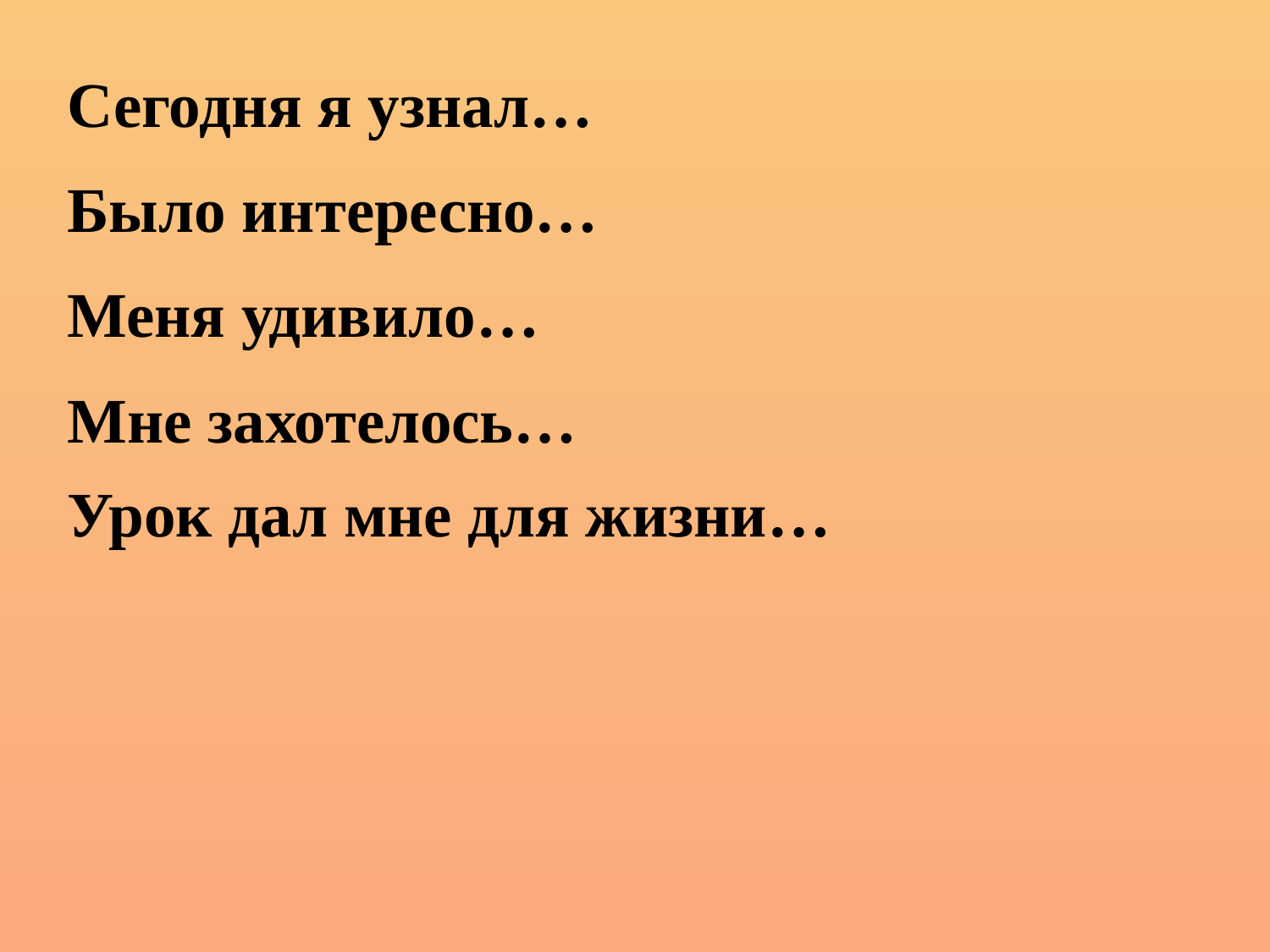

Сегодня я узнал…
Было интересно…
Меня удивило…
Мне захотелось…
Урок дал мне для жизни…